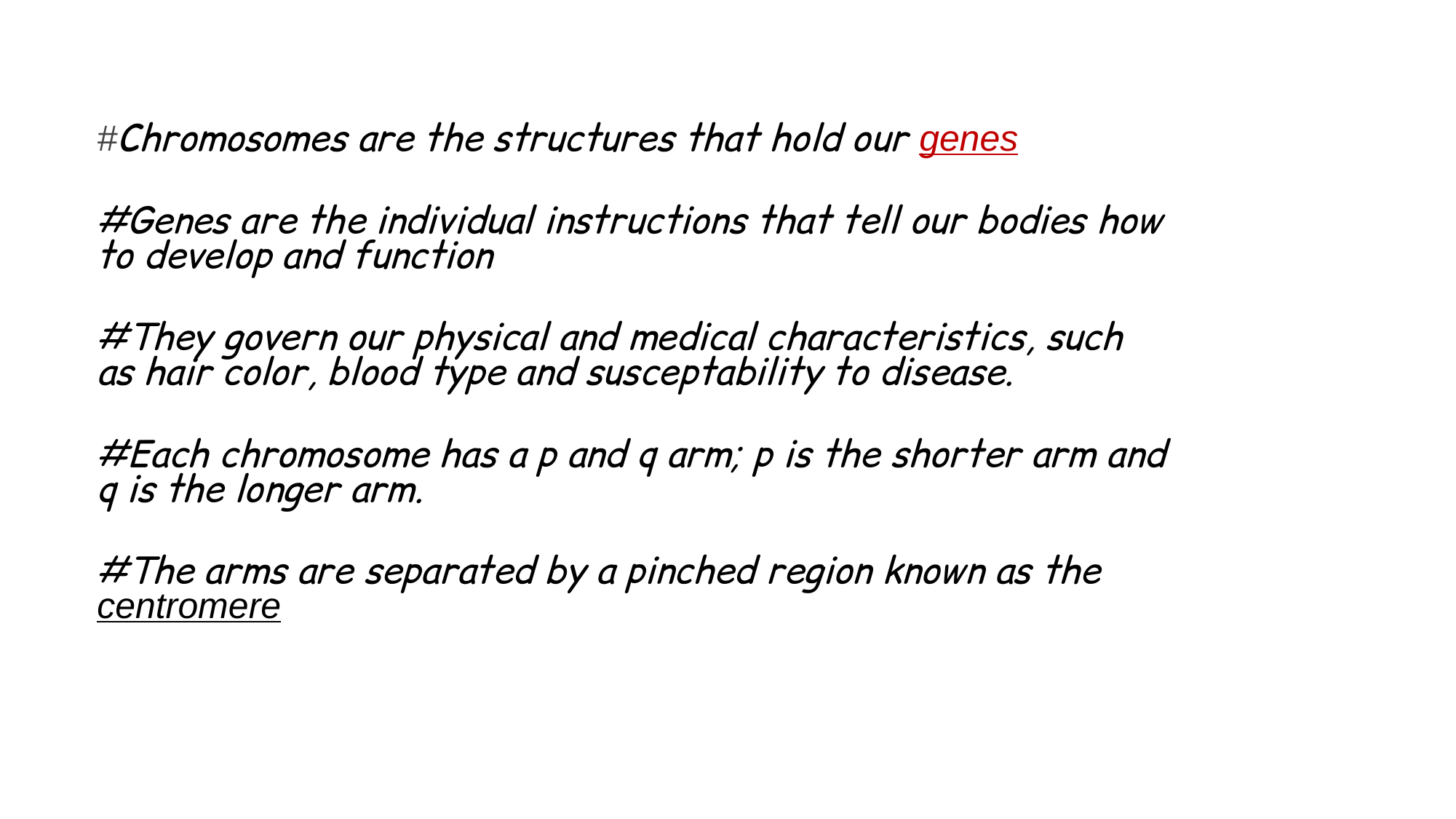

#Chromosomes are the structures that hold our genes

#Genes are the individual instructions that tell our bodies how to develop and function

#They govern our physical and medical characteristics, such as hair color, blood type and susceptability to disease.

#Each chromosome has a p and q arm; p is the shorter arm and q is the longer arm.

#The arms are separated by a pinched region known as the centromere